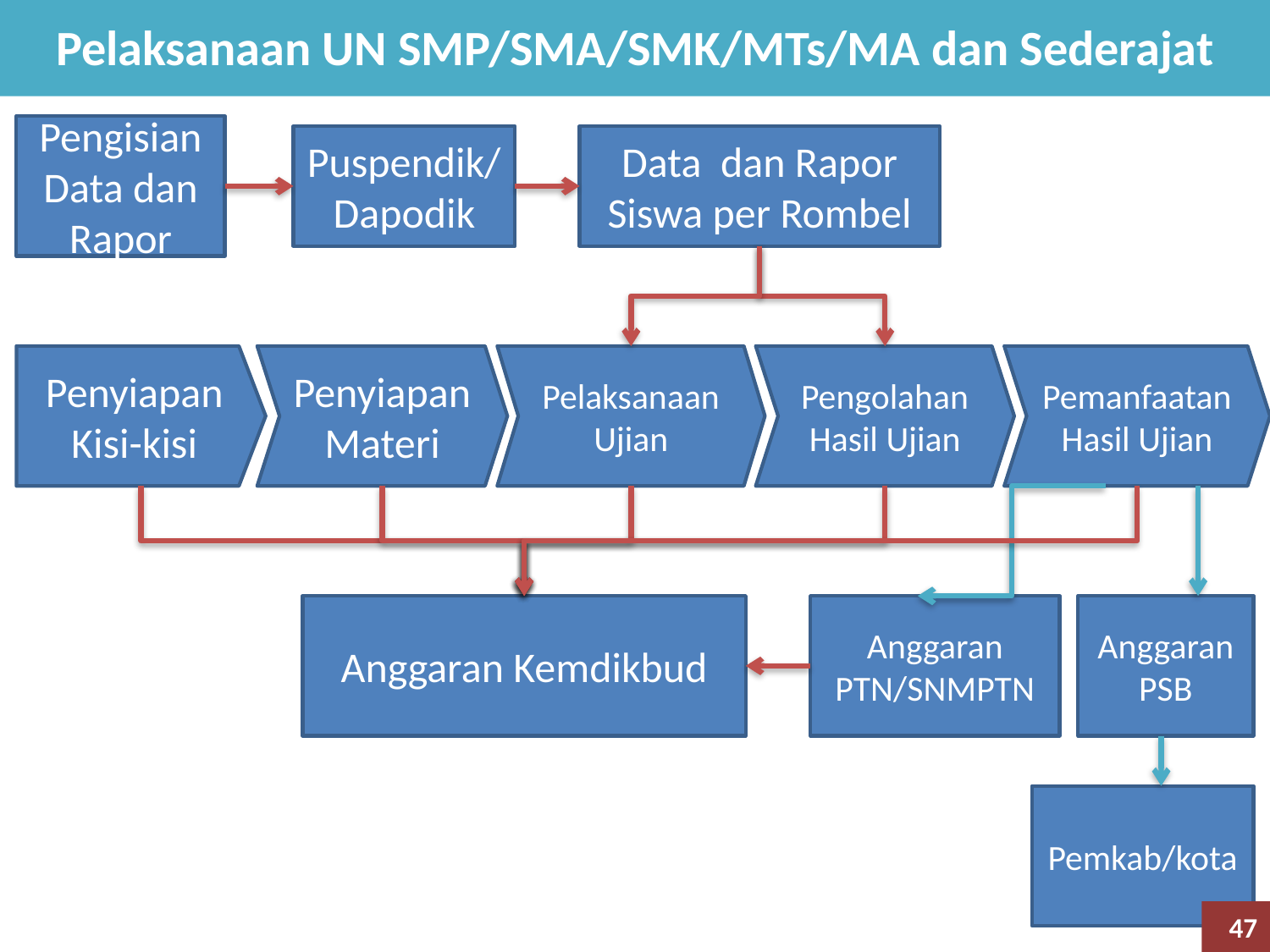

# Pelaksanaan UN SMP/SMA/SMK/MTs/MA dan Sederajat
Pengisian Data dan Rapor
Puspendik/Dapodik
Data  dan Rapor Siswa per Rombel
Penyiapan Kisi-kisi
Penyiapan Materi
Pelaksanaan Ujian
Pengolahan Hasil Ujian
Pemanfaatan Hasil Ujian
Anggaran Kemdikbud
Anggaran PTN/SNMPTN
Anggaran PSB
Pemkab/kota
47